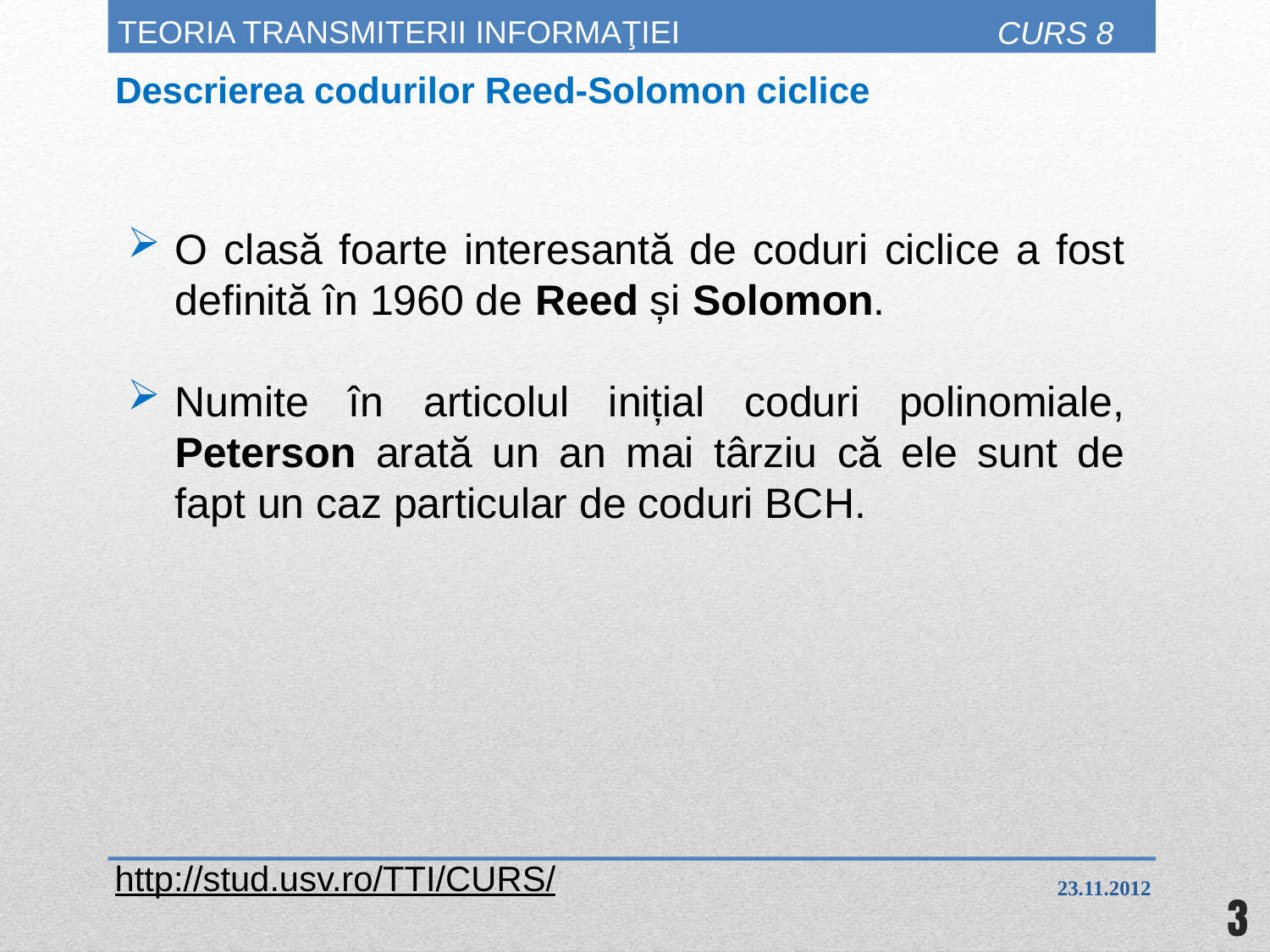

# TEORIA TRANSMITERII INFORMAŢIEI
CURS 8
Descrierea codurilor Reed-Solomon ciclice
O clasă foarte interesantă de coduri ciclice a fost definită în 1960 de Reed și Solomon.

Numite în articolul inițial coduri polinomiale, Peterson arată un an mai târziu că ele sunt de fapt un caz particular de coduri BCH.
http://stud.usv.ro/TTI/CURS/
23.11.2012
3